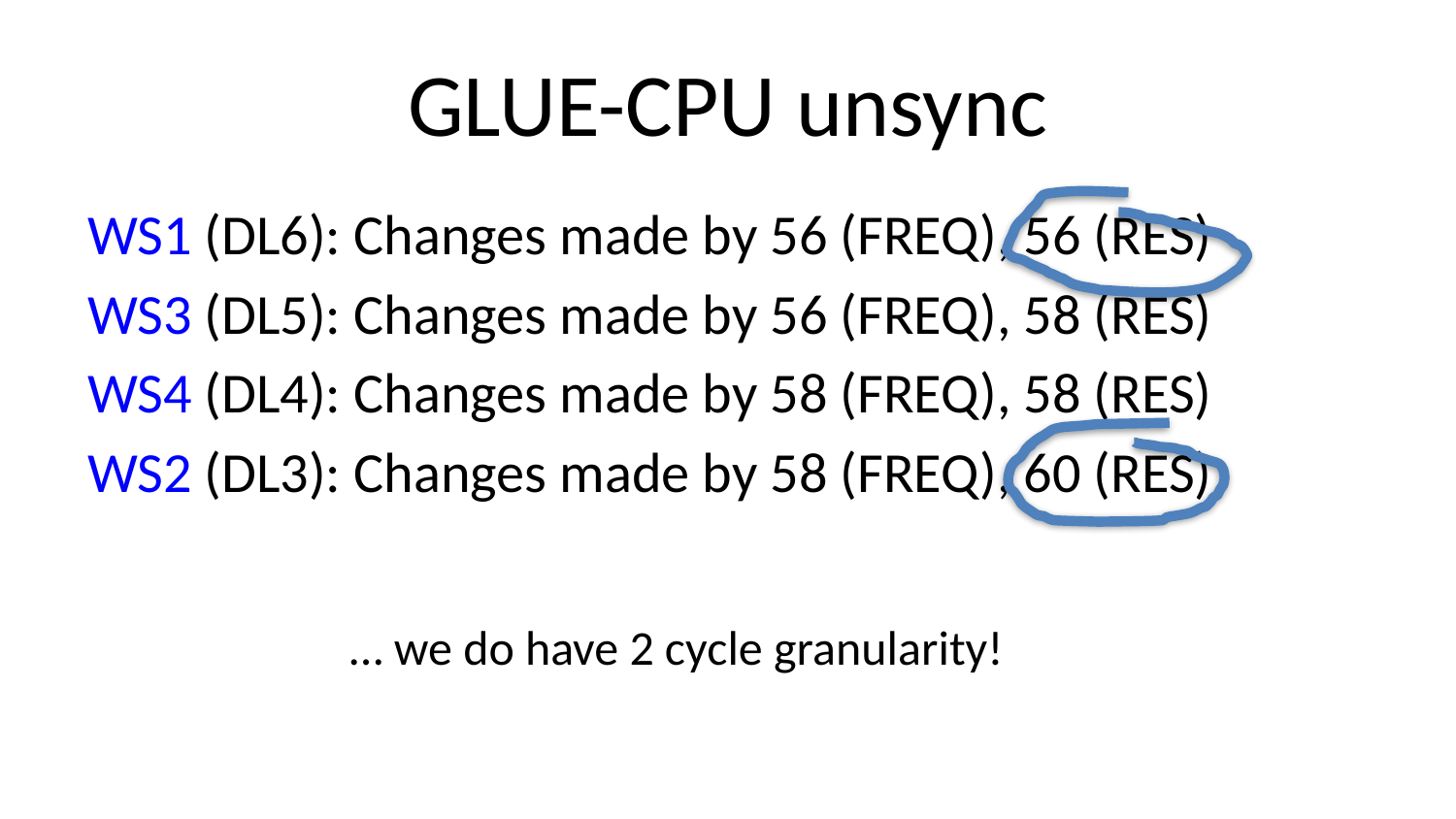

# GLUE-CPU unsync
WS1 (DL6): Changes made by 56 (FREQ), 56 (RES)
WS3 (DL5): Changes made by 56 (FREQ), 58 (RES)
WS4 (DL4): Changes made by 58 (FREQ), 58 (RES)
WS2 (DL3): Changes made by 58 (FREQ), 60 (RES)

… we do have 2 cycle granularity!